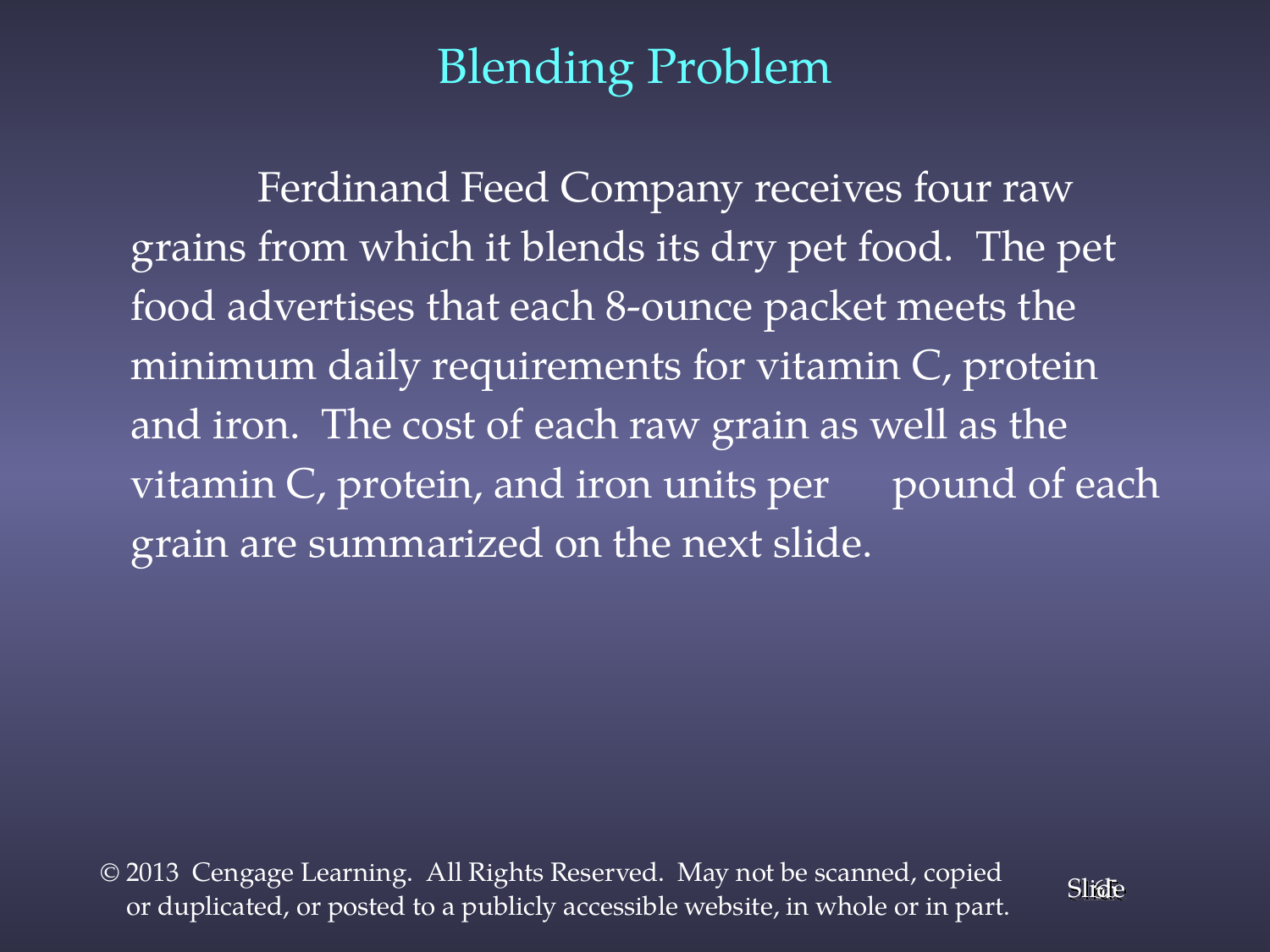

Blending Problem
		Ferdinand Feed Company receives four raw
	grains from which it blends its dry pet food.  The pet
	food advertises that each 8-ounce packet meets the
 	minimum daily requirements for vitamin C, protein
	and iron.  The cost of each raw grain as well as the
	vitamin C, protein, and iron units per 	pound of each
	grain are summarized on the next slide.